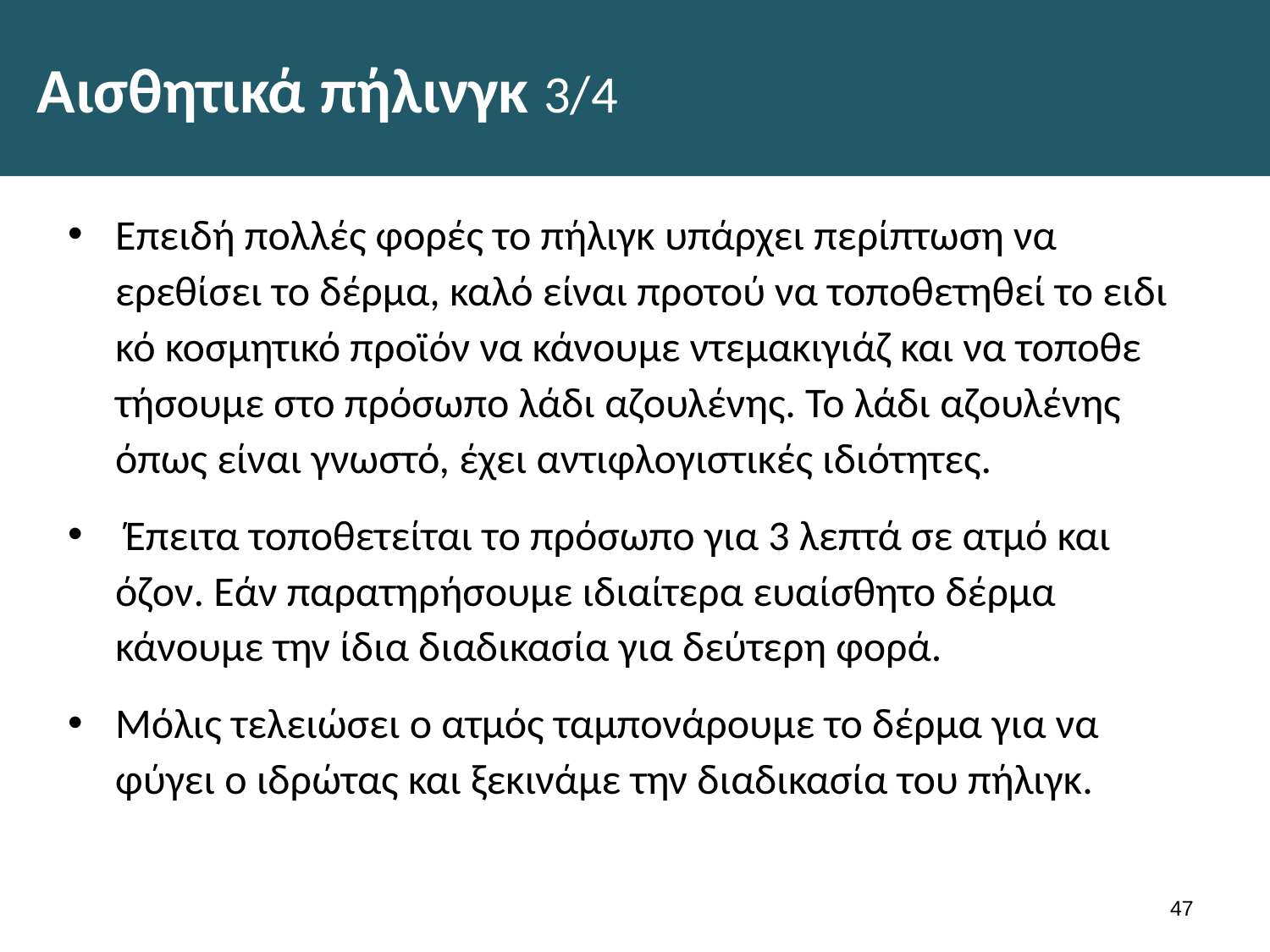

# Αισθητικά πήλινγκ 3/4
Επειδή πολλές φορές το πήλιγκ υπάρχει περίπτωση να ερεθίσει το δέρμα, καλό είναι προτού να τοποθετηθεί το ειδι­κό κοσμητικό προϊόν να κάνουμε ντεμακιγιάζ και να τοποθε­τήσουμε στο πρόσωπο λάδι αζουλένης. Το λάδι αζουλένης όπως είναι γνωστό, έχει αντιφλογιστικές ιδιότητες.
 Έπειτα τοποθετείται το πρόσωπο για 3 λεπτά σε ατμό και όζον. Εάν παρατηρήσουμε ιδιαίτερα ευαίσθητο δέρμα κάνουμε την ίδια διαδικασία για δεύτερη φορά.
Μόλις τελειώσει ο ατμός τα­μπονάρουμε το δέρμα για να φύγει ο ιδρώτας και ξεκινάμε την διαδικασία του πήλιγκ.

47